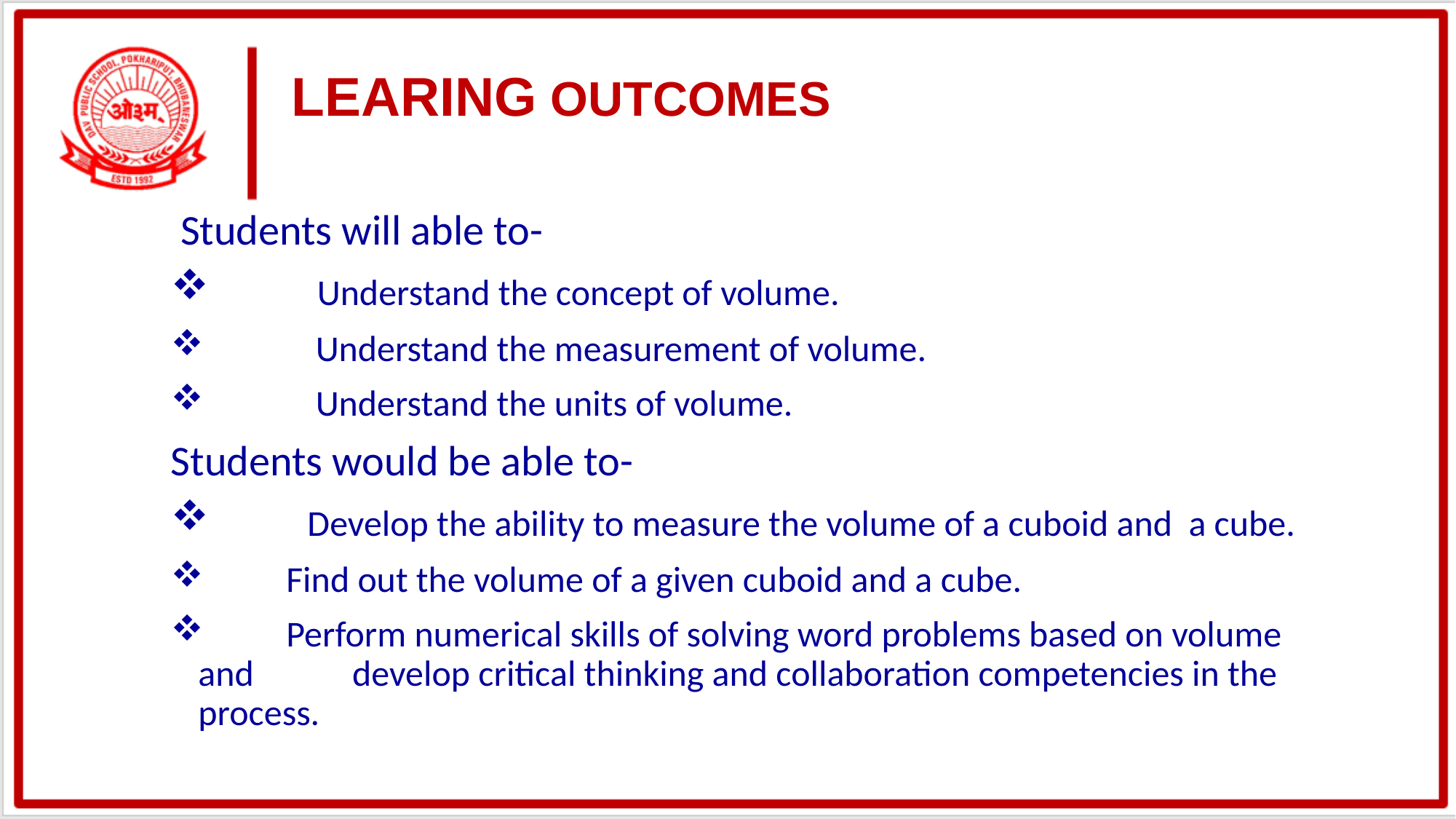

# LEARING OUTCOMES
 Students will able to-
 	 Understand the concept of volume.
	 Understand the measurement of volume.
	 Understand the units of volume.
Students would be able to-
   	Develop the ability to measure the volume of a cuboid and  a cube.
          Find out the volume of a given cuboid and a cube.
          Perform numerical skills of solving word problems based on volume and            develop critical thinking and collaboration competencies in the process.